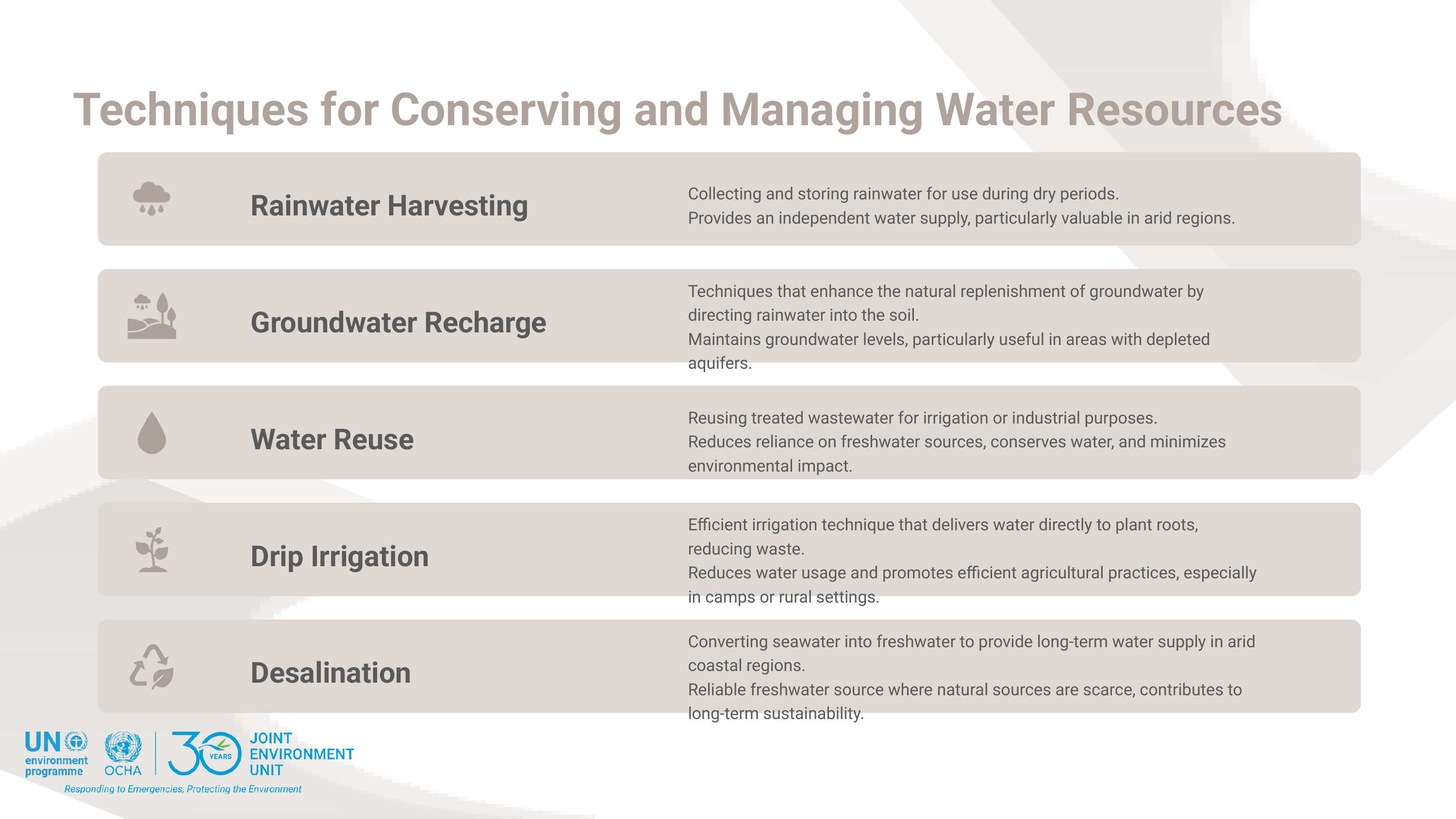

Techniques for Conserving and Managing Water Resources

Collecting and storing rainwater for use during dry periods.
Provides an independent water supply, particularly valuable in arid regions.
Rainwater Harvesting

Techniques that enhance the natural replenishment of groundwater by directing rainwater into the soil.
Maintains groundwater levels, particularly useful in areas with depleted aquifers.

Groundwater Recharge

Reusing treated wastewater for irrigation or industrial purposes.
Reduces reliance on freshwater sources, conserves water, and minimizes environmental impact.

Water Reuse

Efficient irrigation technique that delivers water directly to plant roots, reducing waste.
Reduces water usage and promotes efficient agricultural practices, especially in camps or rural settings.

Drip Irrigation

Converting seawater into freshwater to provide long-term water supply in arid coastal regions.
Reliable freshwater source where natural sources are scarce, contributes to long-term sustainability.

Desalination